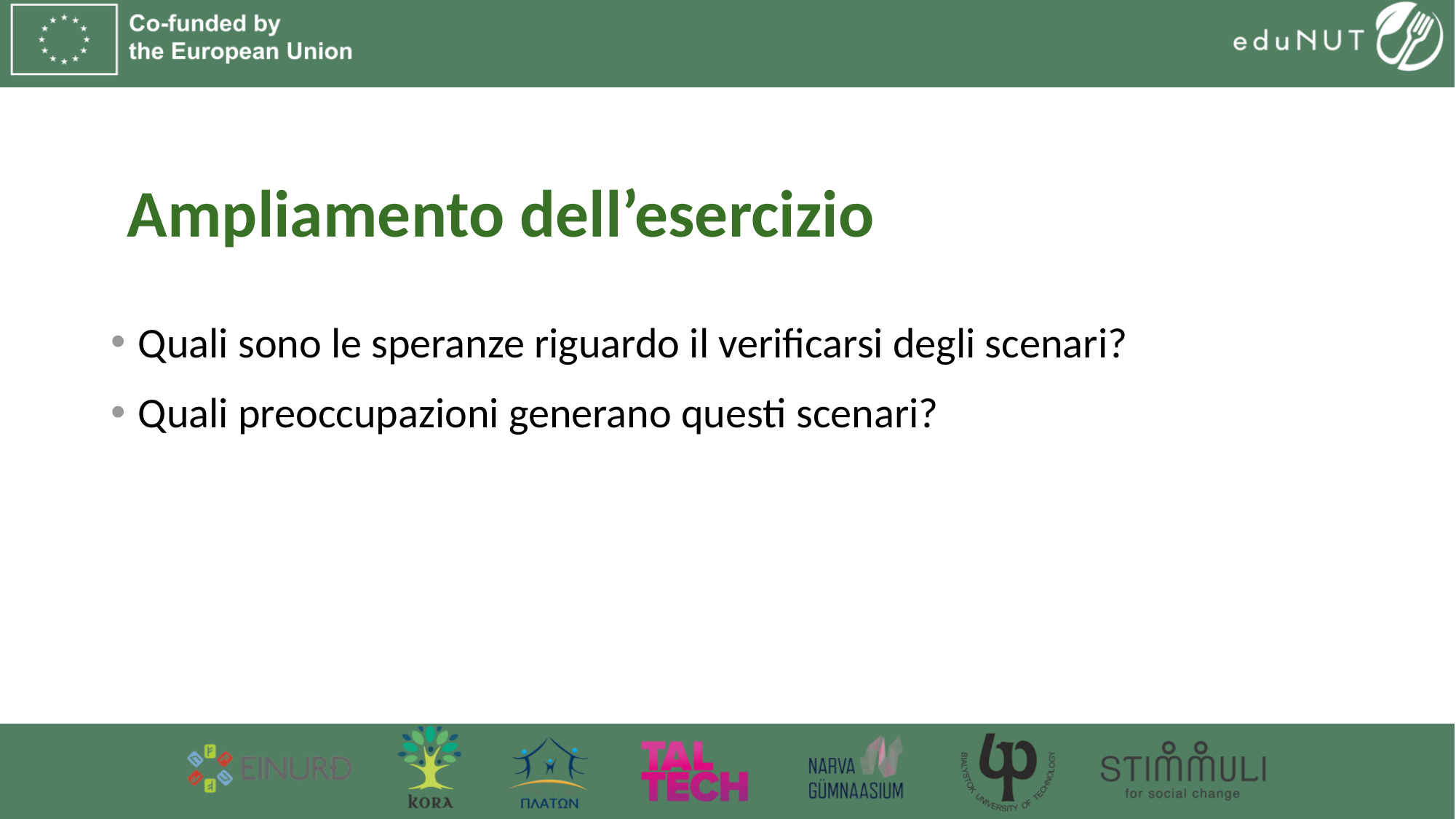

# Ampliamento dell’esercizio
Quali sono le speranze riguardo il verificarsi degli scenari?
Quali preoccupazioni generano questi scenari?